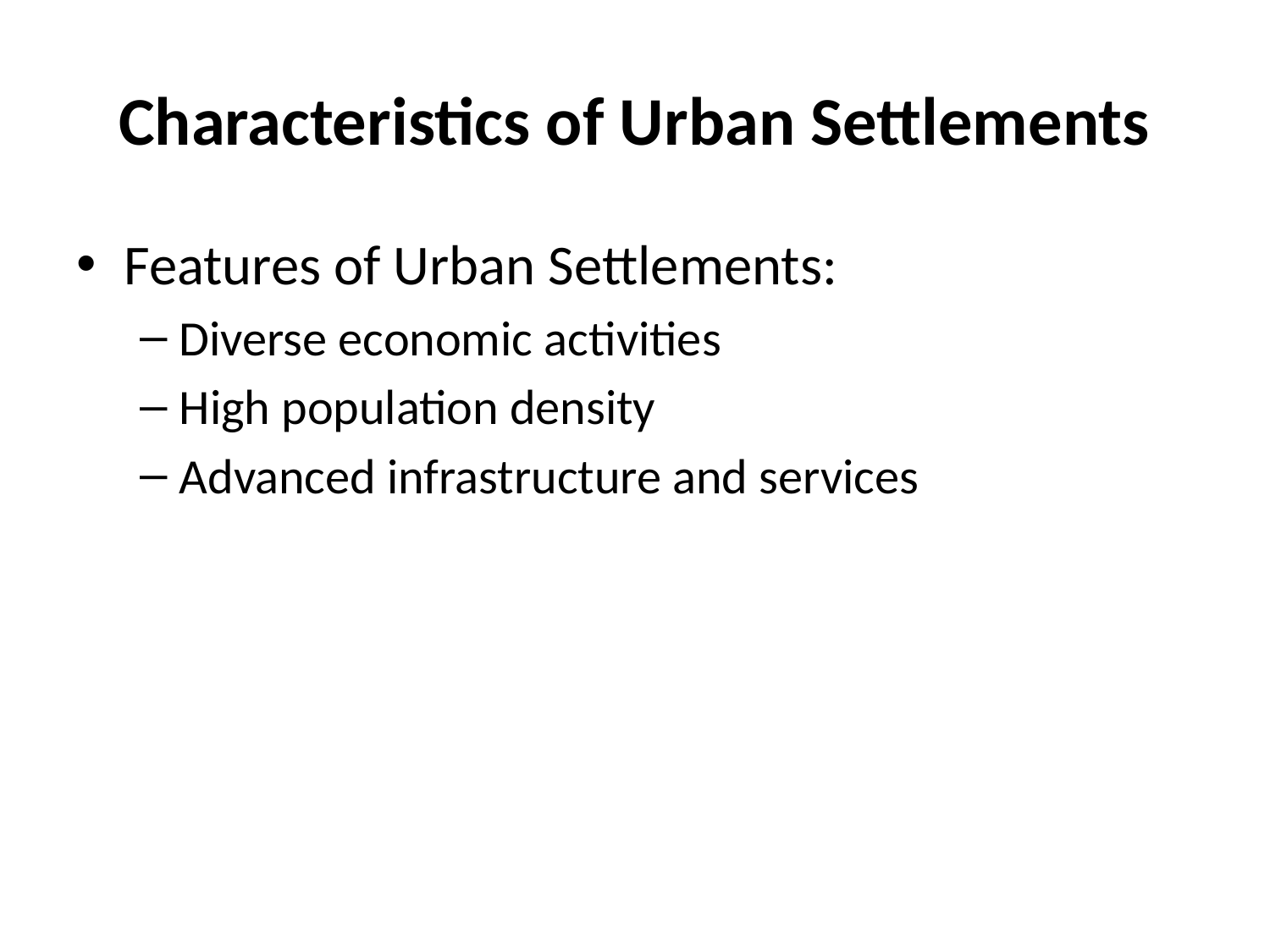

# Characteristics of Urban Settlements
Features of Urban Settlements:
Diverse economic activities
High population density
Advanced infrastructure and services